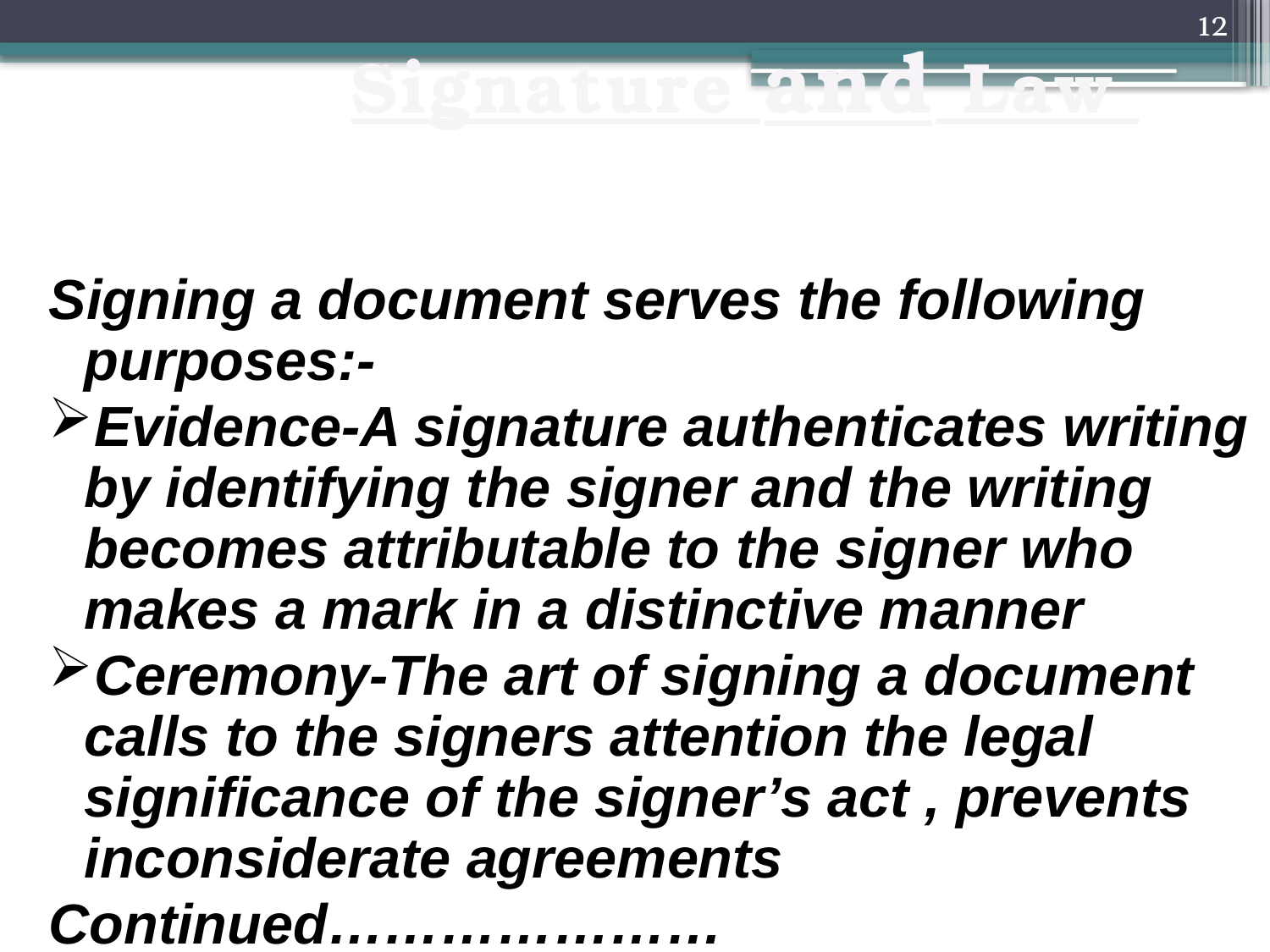

# Signature and Law
12
Signing a document serves the following purposes:-
Evidence-A signature authenticates writing by identifying the signer and the writing becomes attributable to the signer who makes a mark in a distinctive manner
Ceremony-The art of signing a document calls to the signers attention the legal significance of the signer’s act , prevents inconsiderate agreements
Continued…………………